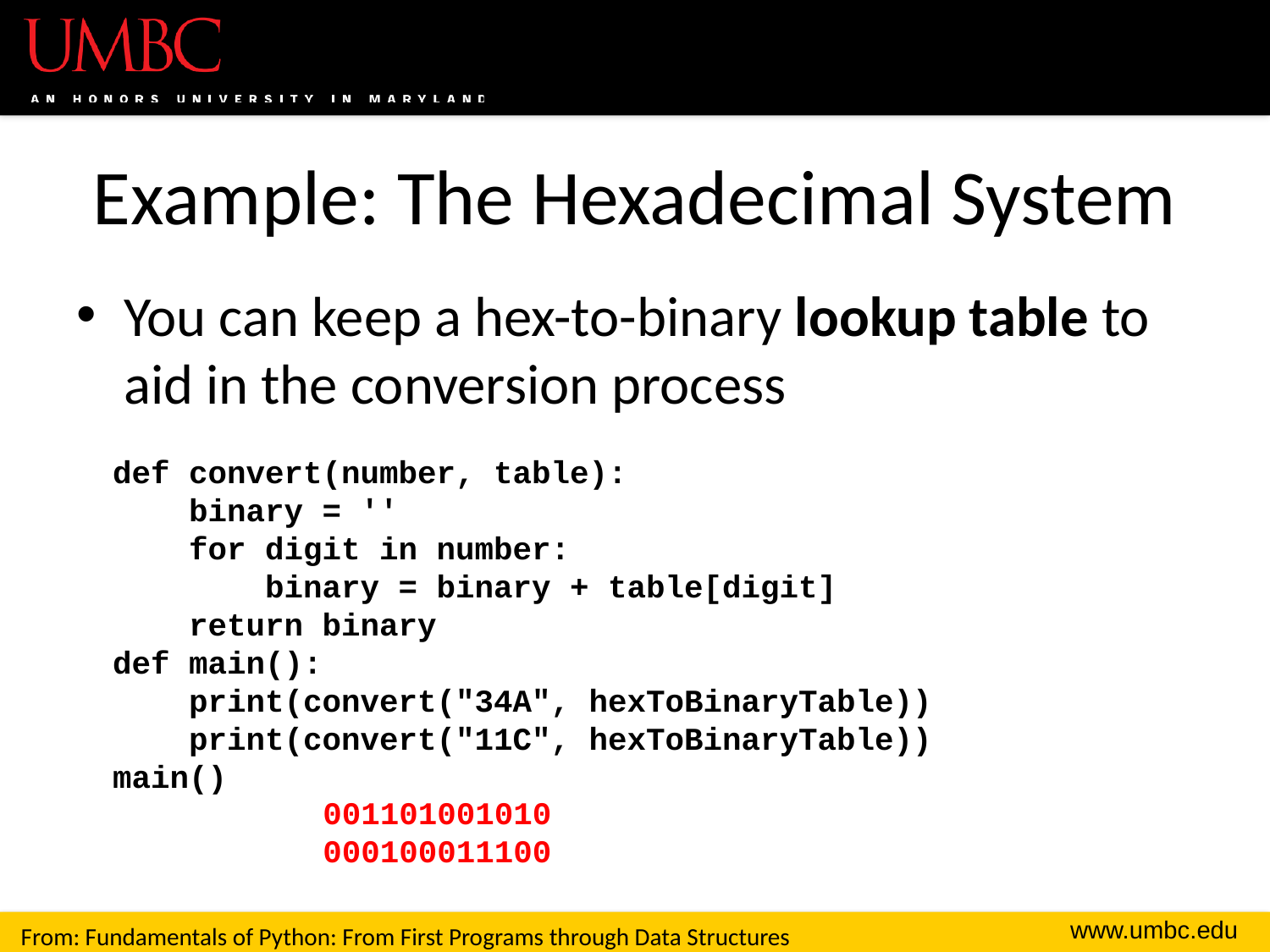

# Example: The Hexadecimal System
You can keep a hex-to-binary lookup table to aid in the conversion process

def convert(number, table):
    binary = ''
    for digit in number:
        binary = binary + table[digit]
    return binary
def main():
    print(convert("34A", hexToBinaryTable))
    print(convert("11C", hexToBinaryTable))
main()
001101001010
000100011100
From: Fundamentals of Python: From First Programs through Data Structures